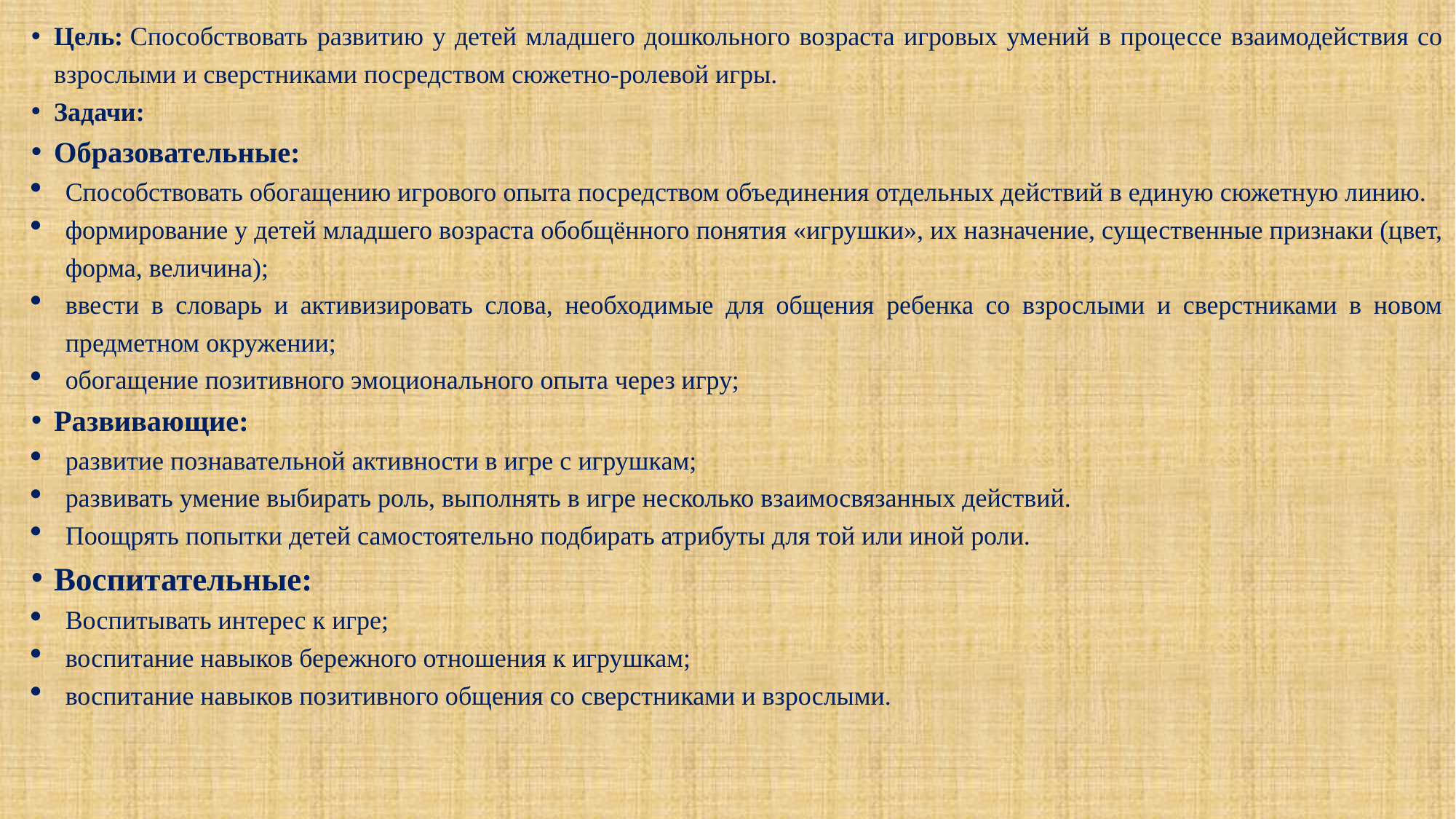

Цель: Способствовать развитию у детей младшего дошкольного возраста игровых умений в процессе взаимодействия со взрослыми и сверстниками посредством сюжетно-ролевой игры.
Задачи:
Образовательные:
Способствовать обогащению игрового опыта посредством объединения отдельных действий в единую сюжетную линию.
формирование у детей младшего возраста обобщённого понятия «игрушки», их назначение, существенные признаки (цвет, форма, величина);
ввести в словарь и активизировать слова, необходимые для общения ребенка со взрослыми и сверстниками в новом предметном окружении;
обогащение позитивного эмоционального опыта через игру;
Развивающие:
развитие познавательной активности в игре с игрушкам;
развивать умение выбирать роль, выполнять в игре несколько взаимосвязанных действий.
Поощрять попытки детей самостоятельно подбирать атрибуты для той или иной роли.
Воспитательные:
Воспитывать интерес к игре;
воспитание навыков бережного отношения к игрушкам;
воспитание навыков позитивного общения со сверстниками и взрослыми.